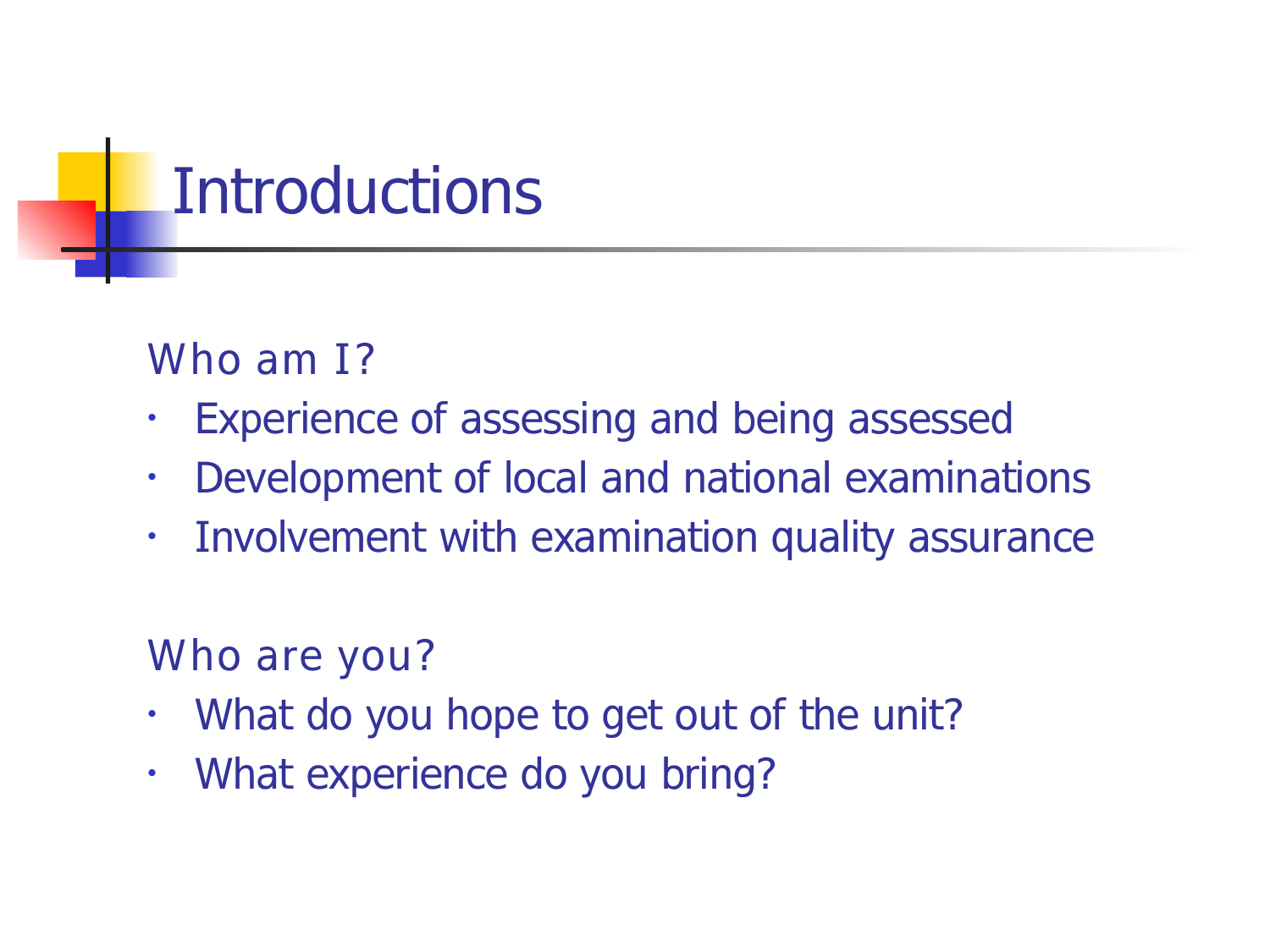

# Introductions
Who am I?
Experience of assessing and being assessed
Development of local and national examinations
Involvement with examination quality assurance

Who are you?
What do you hope to get out of the unit?
What experience do you bring?